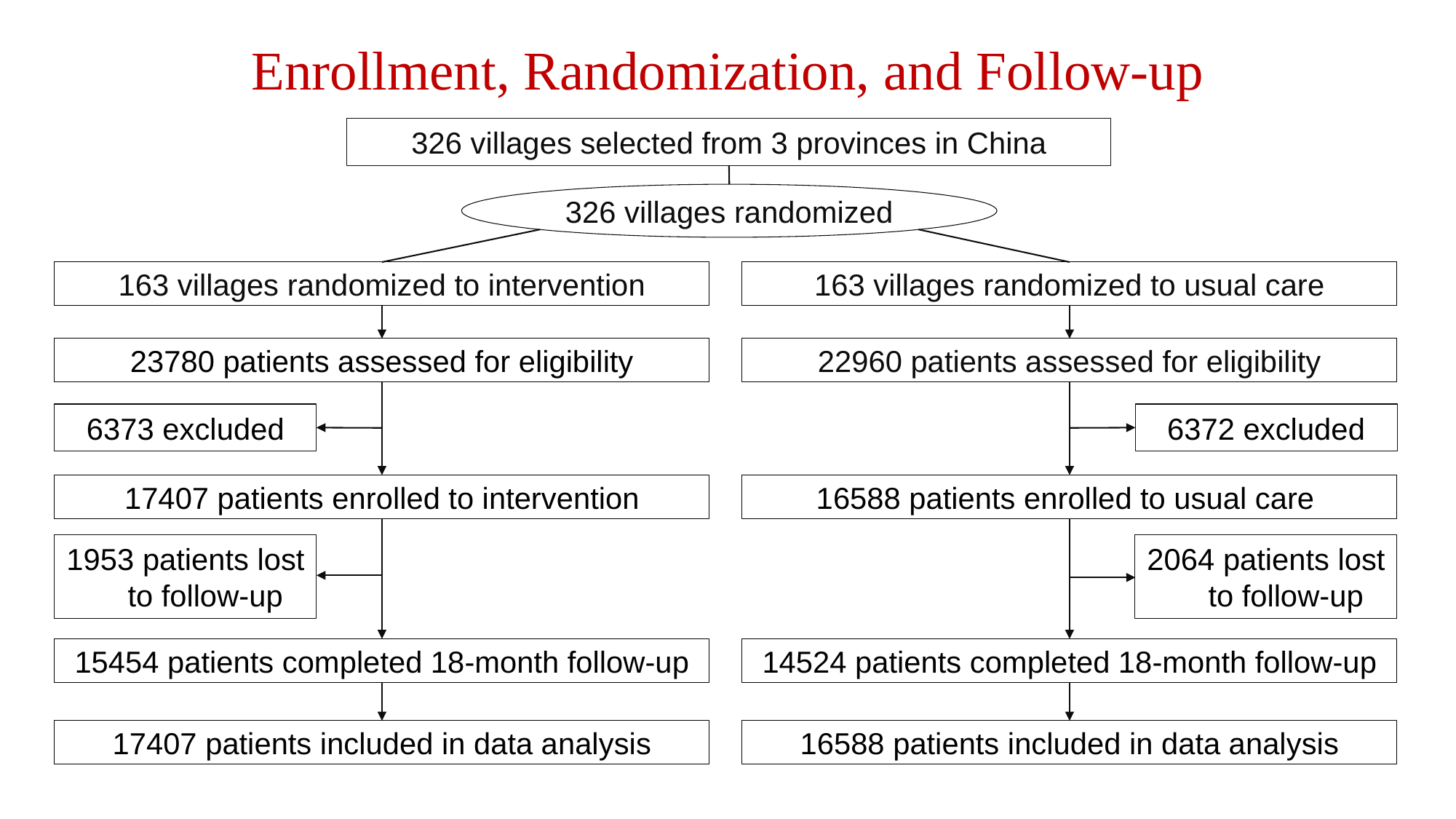

Enrollment, Randomization, and Follow-up
326 villages selected from 3 provinces in China
326 villages randomized
163 villages randomized to intervention
163 villages randomized to usual care
23780 patients assessed for eligibility
22960 patients assessed for eligibility
6373 excluded
6372 excluded
17407 patients enrolled to intervention
16588 patients enrolled to usual care
1953 patients lost to follow-up
2064 patients lost to follow-up
15454 patients completed 18-month follow-up
14524 patients completed 18-month follow-up
17407 patients included in data analysis
16588 patients included in data analysis